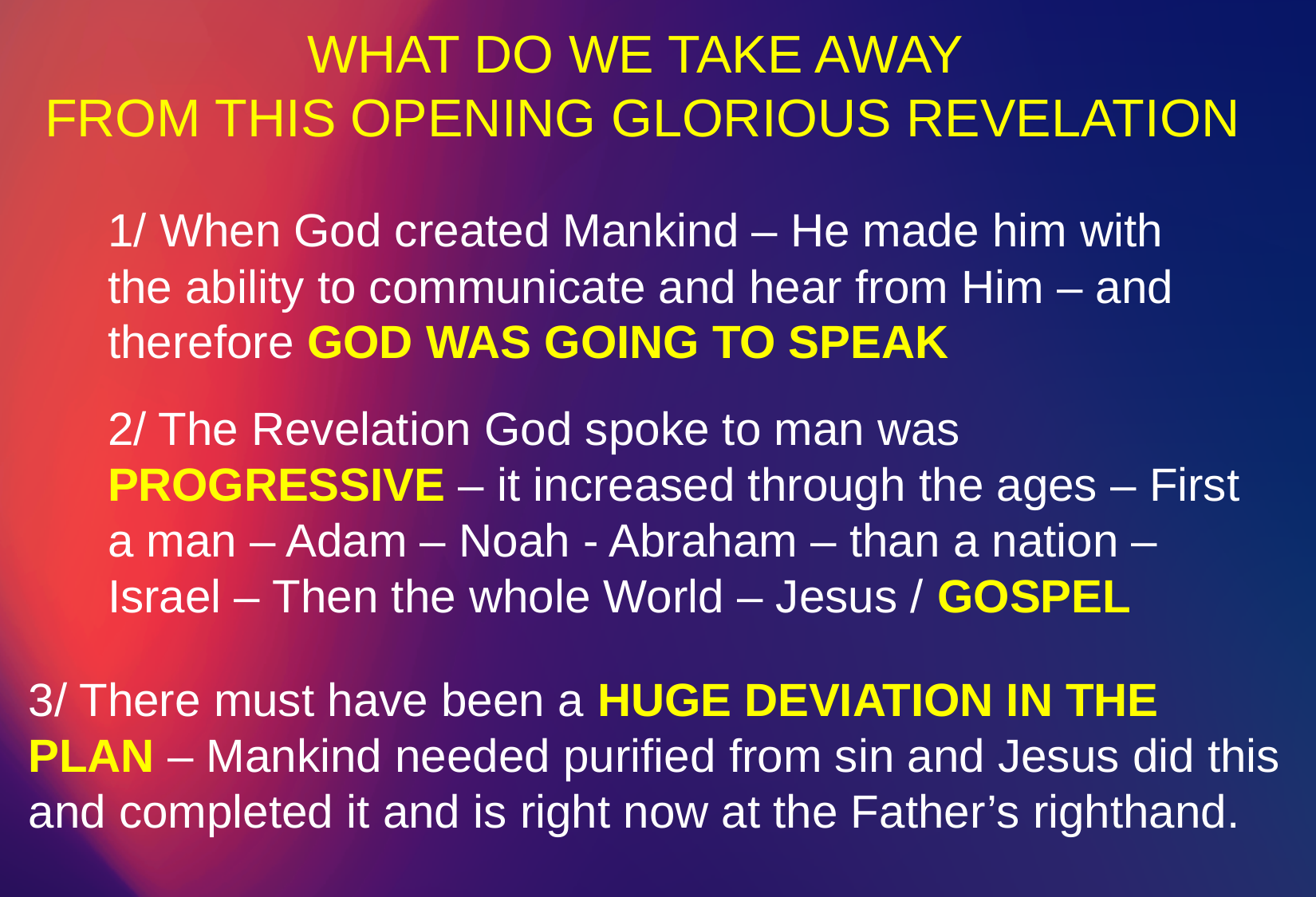

WHAT DO WE TAKE AWAY
FROM THIS OPENING GLORIOUS REVELATION
1/ When God created Mankind – He made him with the ability to communicate and hear from Him – and therefore GOD WAS GOING TO SPEAK
2/ The Revelation God spoke to man was PROGRESSIVE – it increased through the ages – First a man – Adam – Noah - Abraham – than a nation – Israel – Then the whole World – Jesus / GOSPEL
3/ There must have been a HUGE DEVIATION IN THE PLAN – Mankind needed purified from sin and Jesus did this and completed it and is right now at the Father’s righthand.